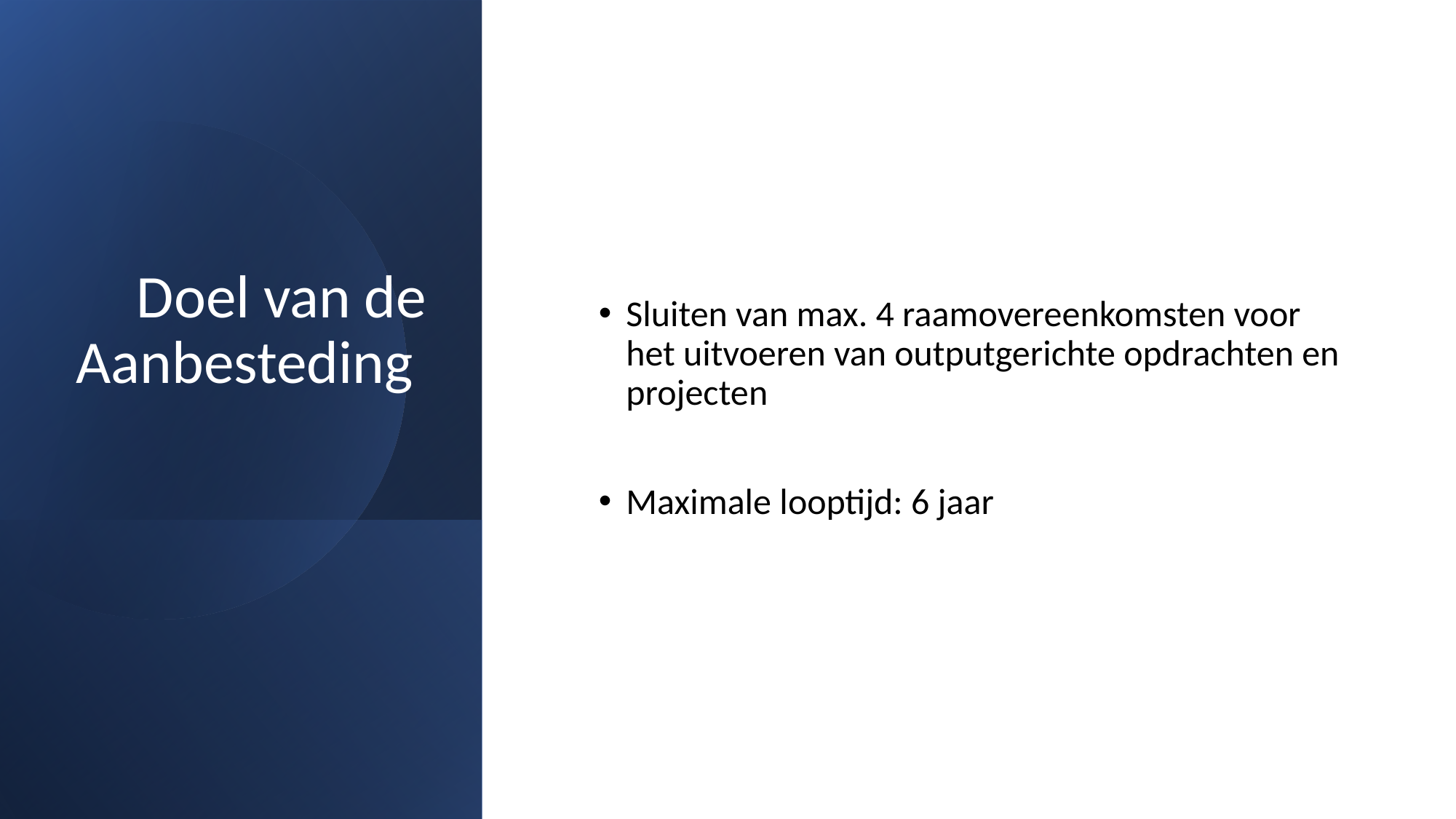

# Doel van de Aanbesteding
Sluiten van max. 4 raamovereenkomsten voor het uitvoeren van outputgerichte opdrachten en projecten

Maximale looptijd: 6 jaar